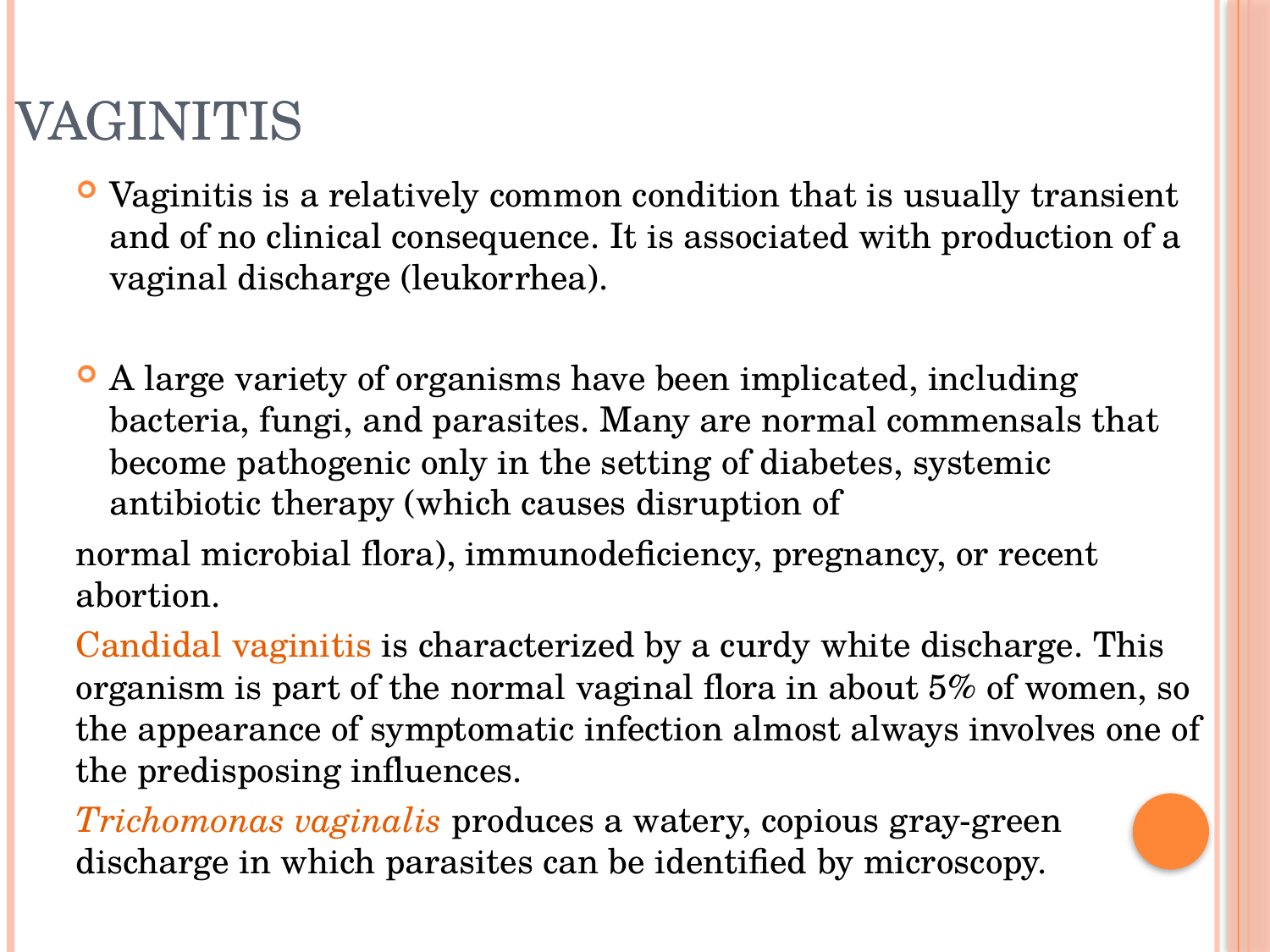

# VAGINITIS
Vaginitis is a relatively common condition that is usually transient and of no clinical consequence. It is associated with production of a vaginal discharge (leukorrhea).

A large variety of organisms have been implicated, including bacteria, fungi, and parasites. Many are normal commensals that become pathogenic only in the setting of diabetes, systemic antibiotic therapy (which causes disruption of
normal microbial flora), immunodeficiency, pregnancy, or recent abortion.
Candidal vaginitis is characterized by a curdy white discharge. This organism is part of the normal vaginal flora in about 5% of women, so the appearance of symptomatic infection almost always involves one of the predisposing influences.
Trichomonas vaginalis produces a watery, copious gray-green discharge in which parasites can be identified by microscopy.